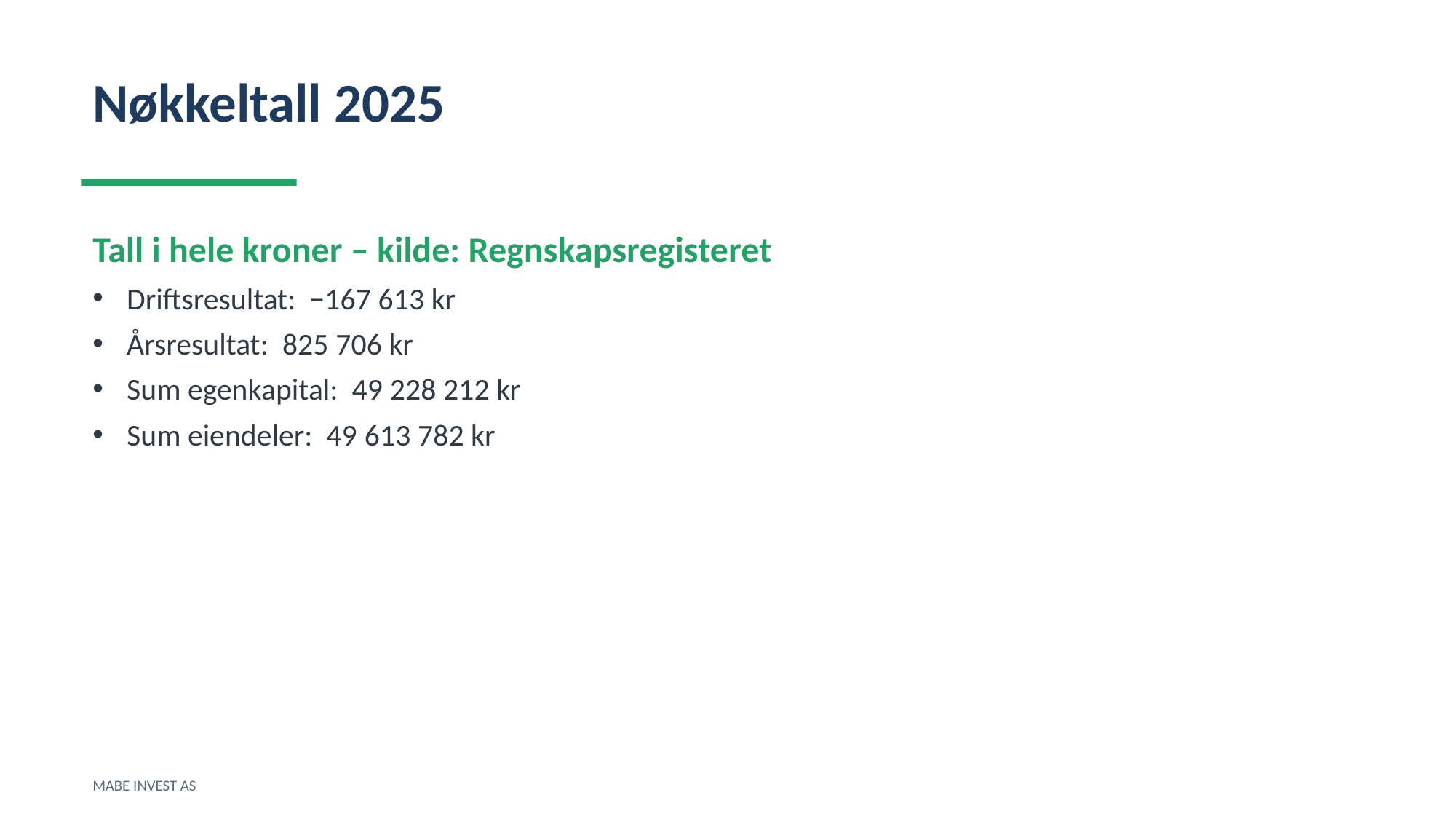

Nøkkeltall 2025

Tall i hele kroner – kilde: Regnskapsregisteret
Driftsresultat:  −167 613 kr
Årsresultat:  825 706 kr
Sum egenkapital:  49 228 212 kr
Sum eiendeler:  49 613 782 kr
MABE INVEST AS